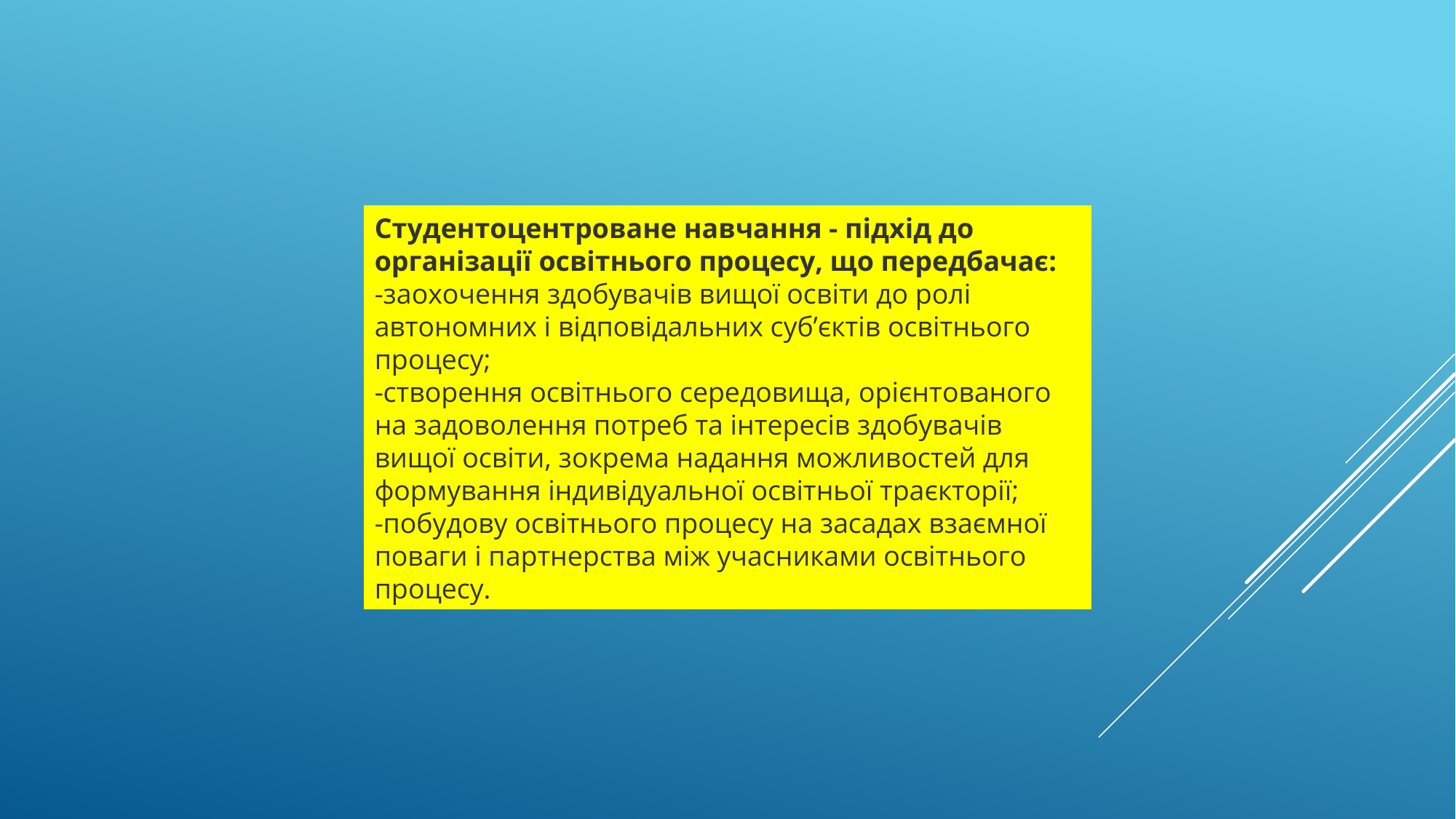

Студентоцентроване навчання - підхід до організації освітнього процесу, що передбачає:
-заохочення здобувачів вищої освіти до ролі автономних і відповідальних суб’єктів освітнього процесу;
-створення освітнього середовища, орієнтованого на задоволення потреб та інтересів здобувачів вищої освіти, зокрема надання можливостей для формування індивідуальної освітньої траєкторії;
-побудову освітнього процесу на засадах взаємної поваги і партнерства між учасниками освітнього процесу.